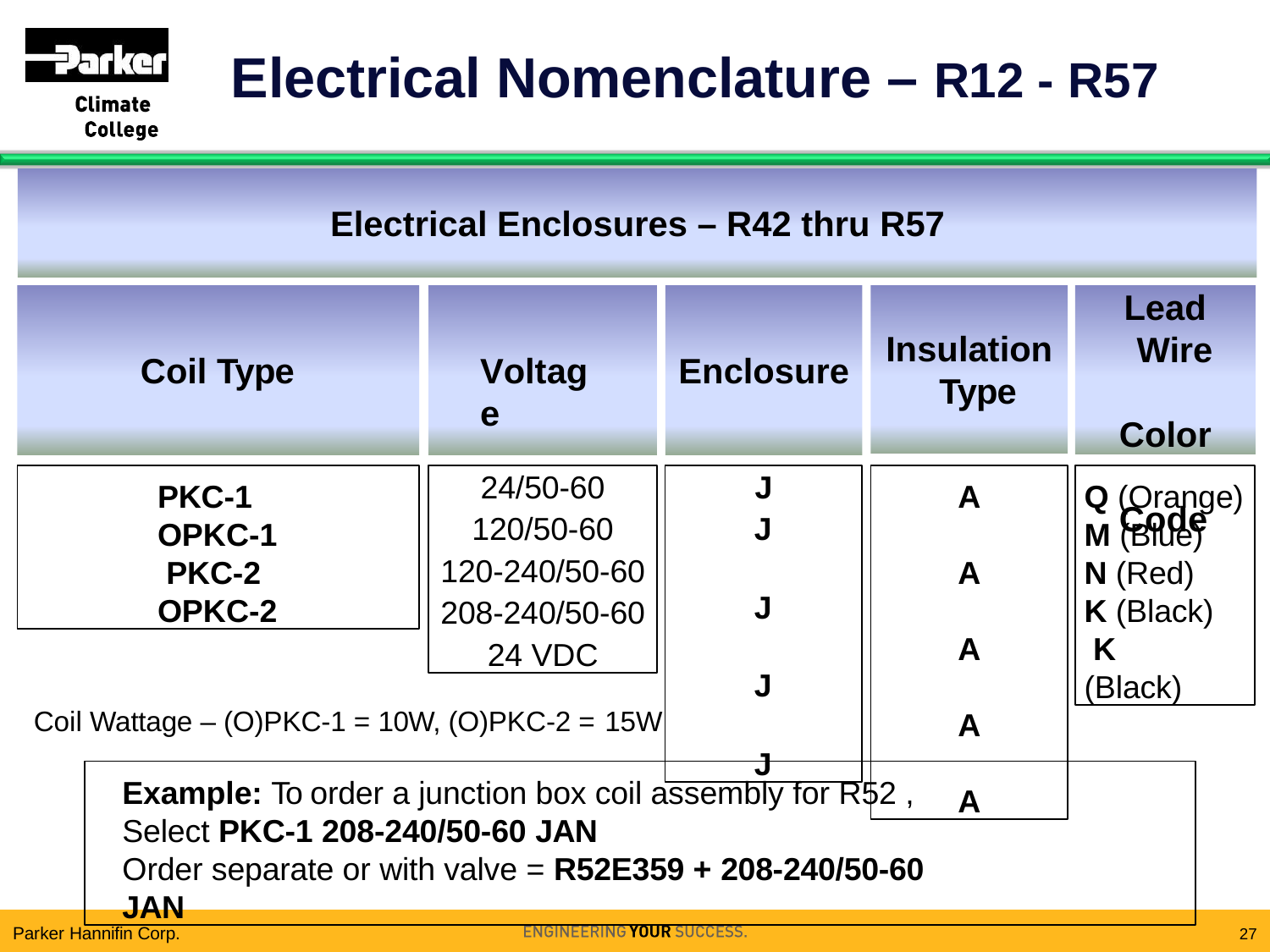

# Electrical Nomenclature – R12 - R57

Electrical Enclosures – R42 thru R57
Lead  Wire  Color  Code

Insulation  Type
Coil Type
Voltage
Enclosure
PKC-1  OPKC-1  PKC-2  OPKC-2
24/50-60
120/50-60
120-240/50-60
208-240/50-60
24 VDC
J
J  J  J  J
A  A  A  A  A
Q (Orange)
M (Blue)  N (Red)  K (Black)  K (Black)
Coil Wattage – (O)PKC-1 = 10W, (O)PKC-2 = 15W
Example: To order a junction box coil assembly for R52 ,  Select PKC-1 208-240/50-60 JAN
Order separate or with valve = R52E359 + 208-240/50-60 JAN
Parker Hannifin Corp.
27